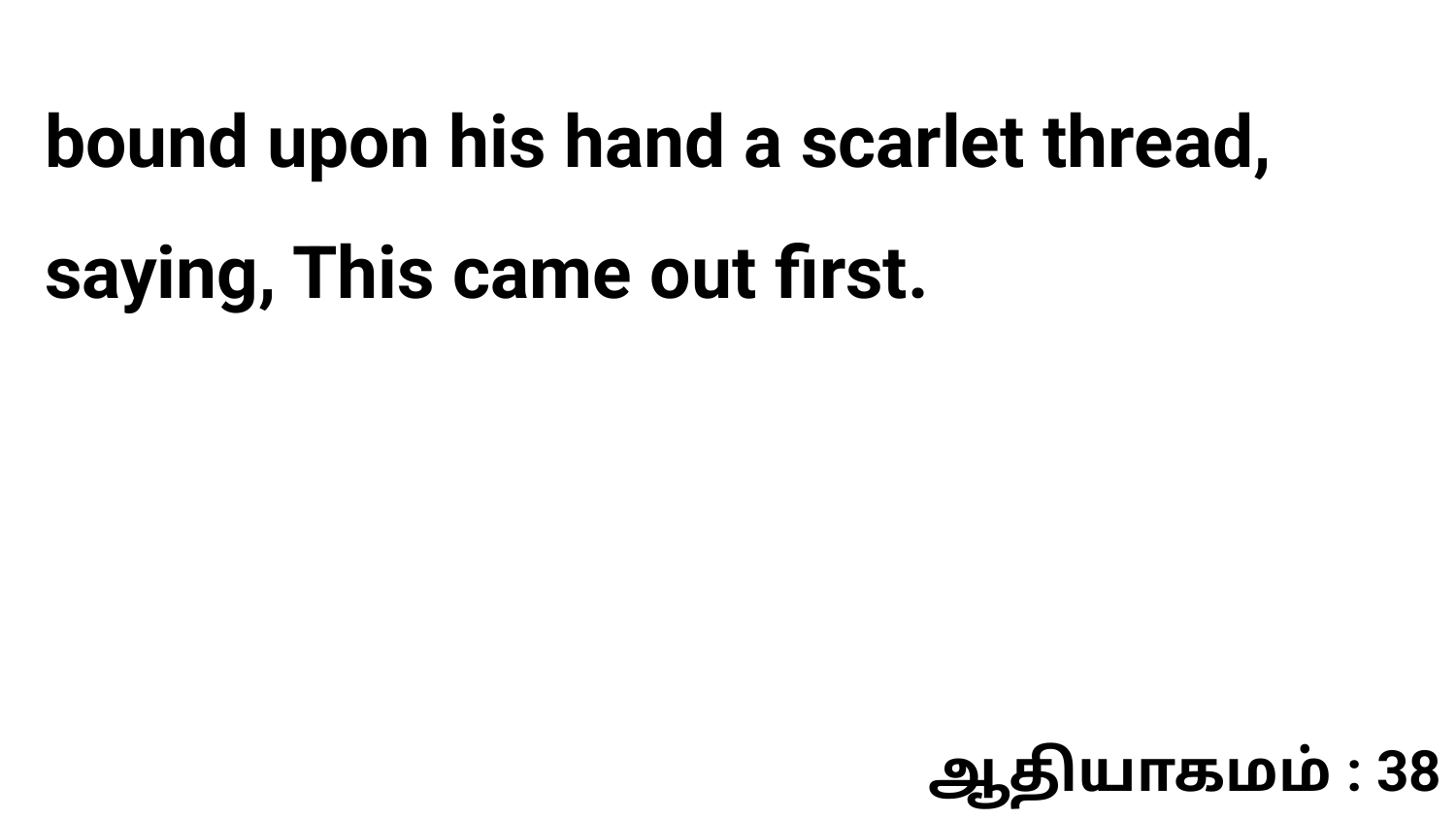

bound upon his hand a scarlet thread, saying, This came out first.
ஆதியாகமம் : 38